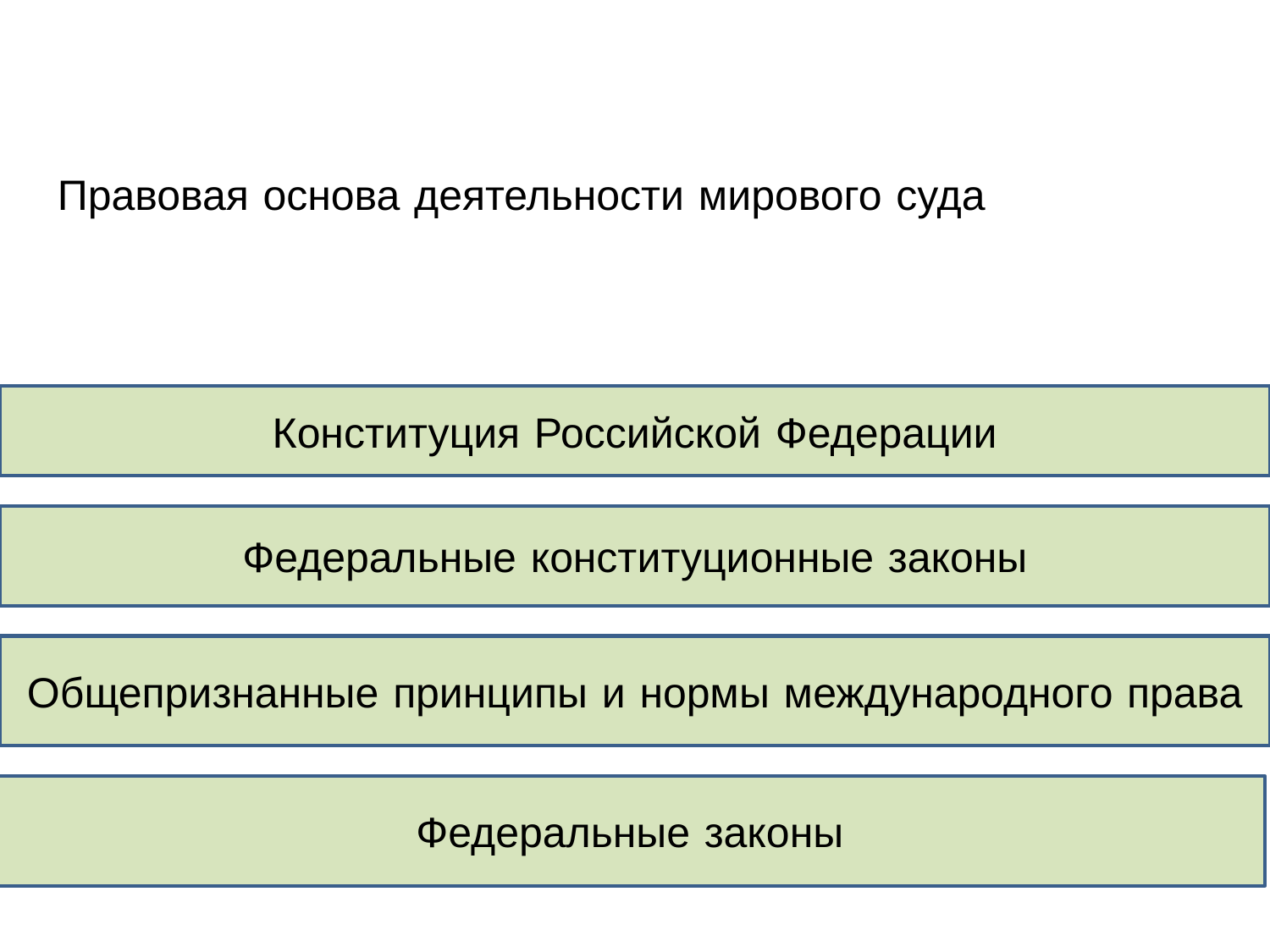

Правовая основа деятельности мирового суда
Конституция Российской Федерации
Федеральные конституционные законы
Общепризнанные принципы и нормы международного права
Федеральные законы